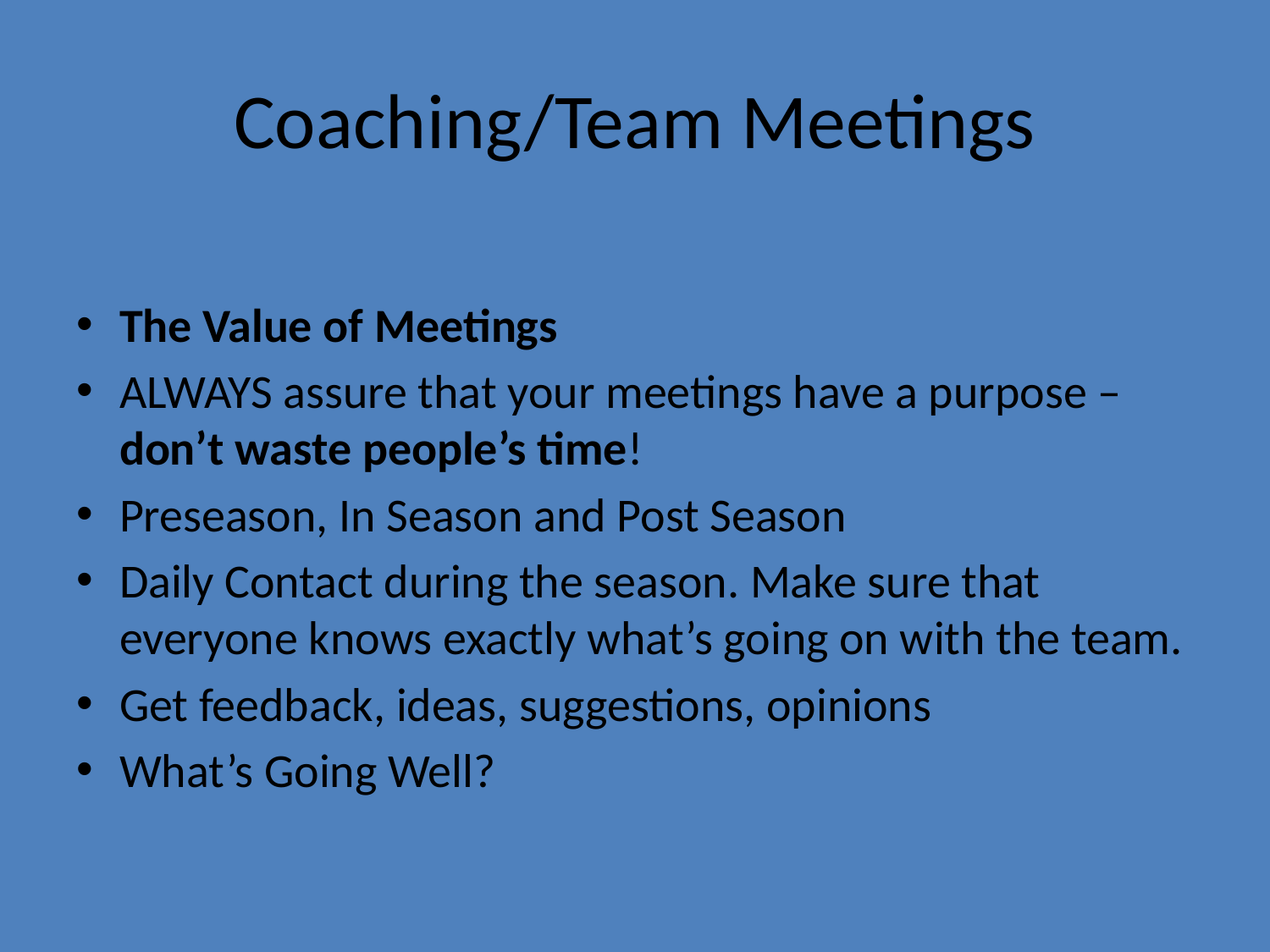

# Coaching/Team Meetings

The Value of Meetings
ALWAYS assure that your meetings have a purpose – don’t waste people’s time!
Preseason, In Season and Post Season
Daily Contact during the season. Make sure that everyone knows exactly what’s going on with the team.
Get feedback, ideas, suggestions, opinions
What’s Going Well?